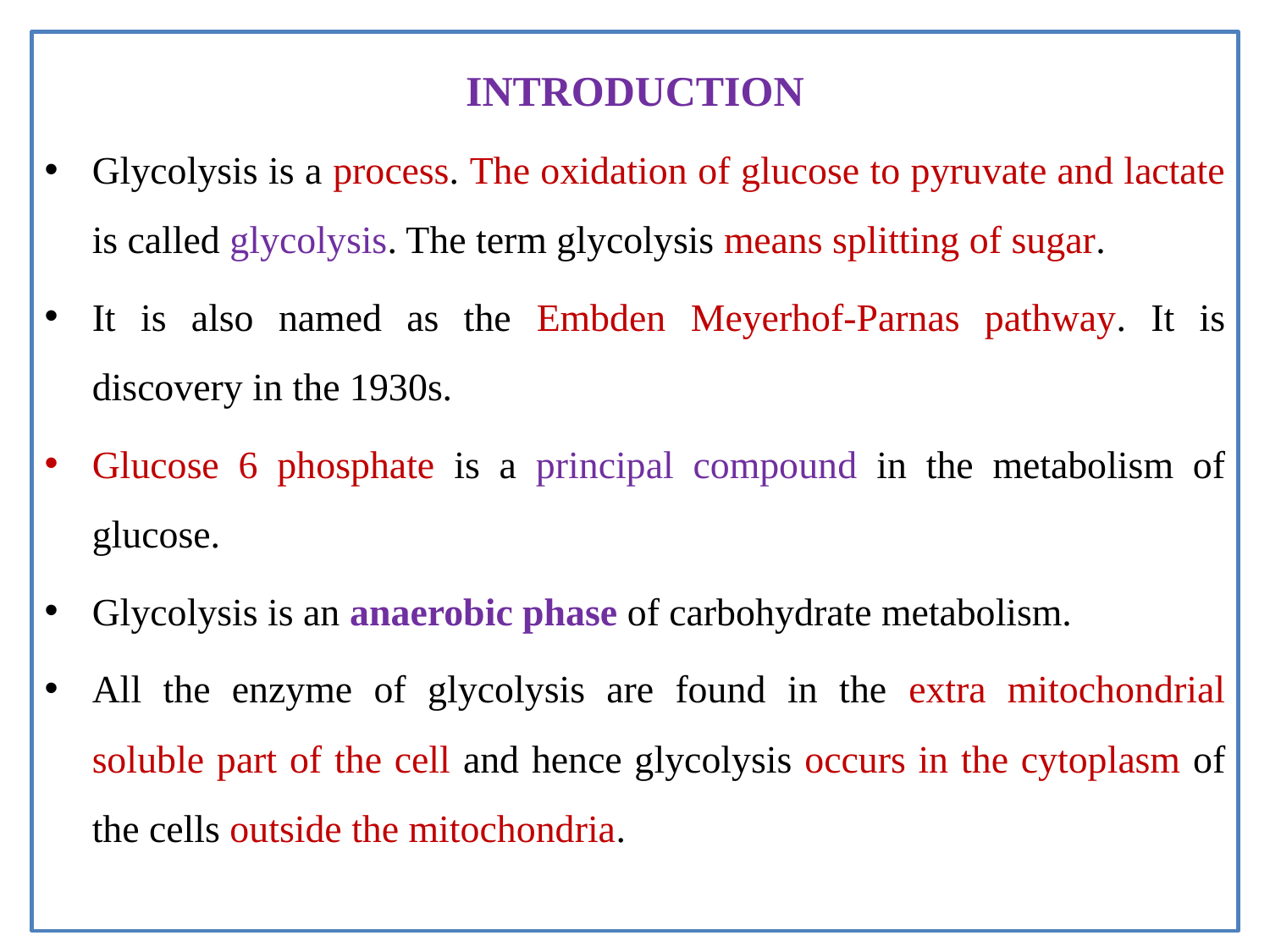

INTRODUCTION
Glycolysis is a process. The oxidation of glucose to pyruvate and lactate is called glycolysis. The term glycolysis means splitting of sugar.
It is also named as the Embden Meyerhof-Parnas pathway. It is discovery in the 1930s.
Glucose 6 phosphate is a principal compound in the metabolism of glucose.
Glycolysis is an anaerobic phase of carbohydrate metabolism.
All the enzyme of glycolysis are found in the extra mitochondrial soluble part of the cell and hence glycolysis occurs in the cytoplasm of the cells outside the mitochondria.